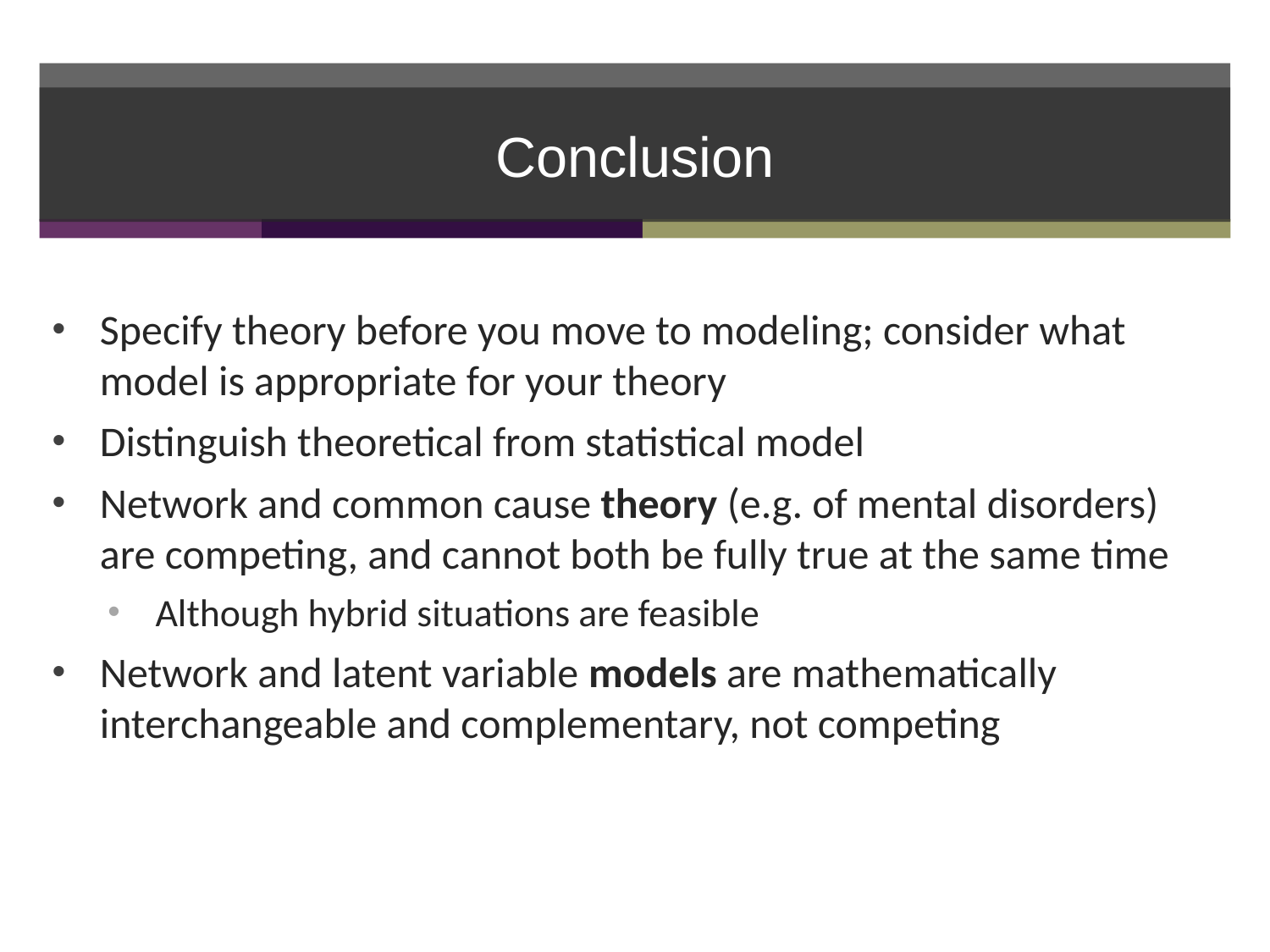

# Conclusion
Specify theory before you move to modeling; consider what model is appropriate for your theory
Distinguish theoretical from statistical model
Network and common cause theory (e.g. of mental disorders) are competing, and cannot both be fully true at the same time
Although hybrid situations are feasible
Network and latent variable models are mathematically interchangeable and complementary, not competing